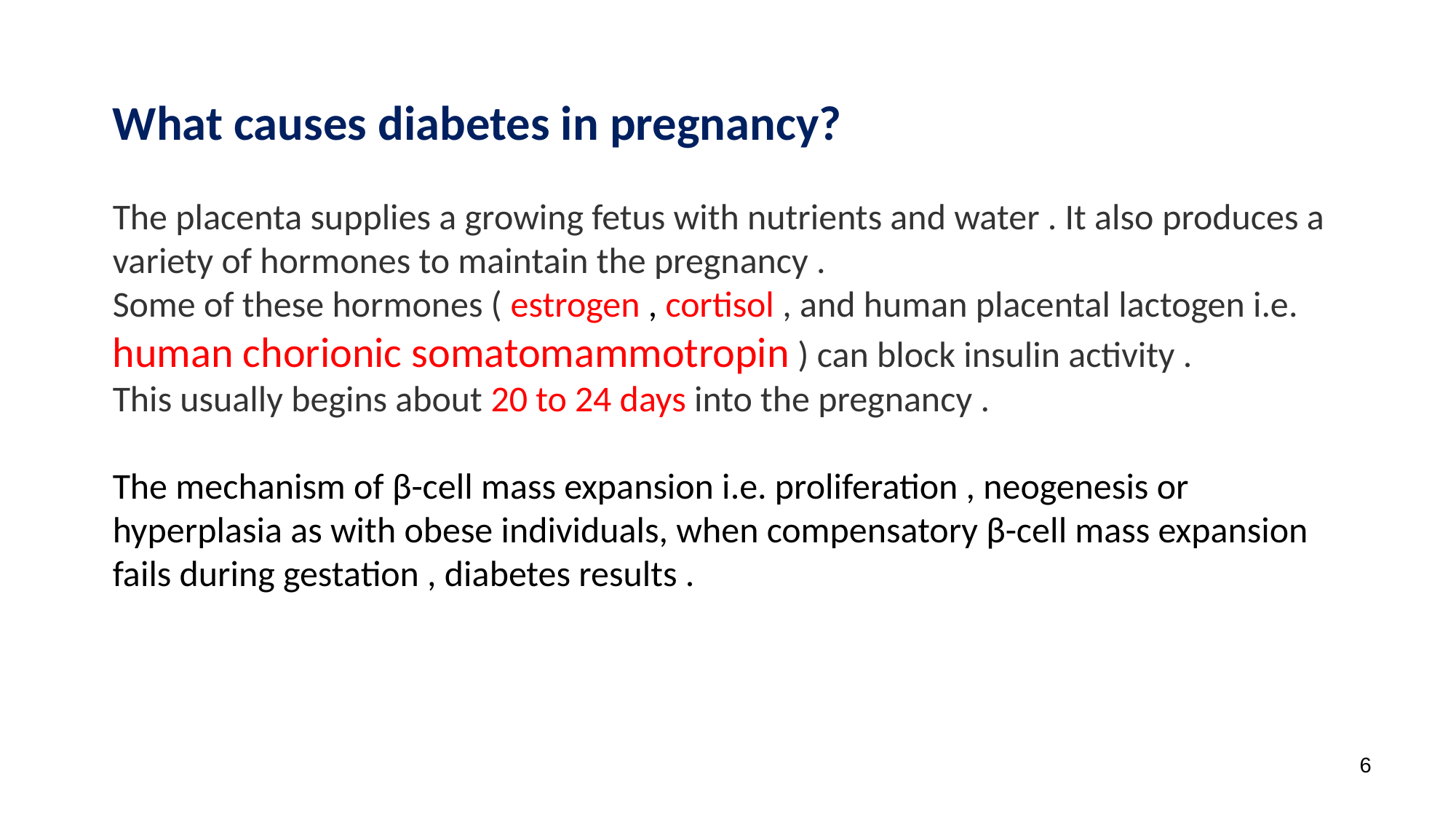

What causes diabetes in pregnancy?

The placenta supplies a growing fetus with nutrients and water . It also produces a variety of hormones to maintain the pregnancy .
Some of these hormones ( estrogen , cortisol , and human placental lactogen i.e. human chorionic somatomammotropin ) can block insulin activity .
This usually begins about 20 to 24 days into the pregnancy .

The mechanism of β-cell mass expansion i.e. proliferation , neogenesis or hyperplasia as with obese individuals, when compensatory β-cell mass expansion fails during gestation , diabetes results .

6